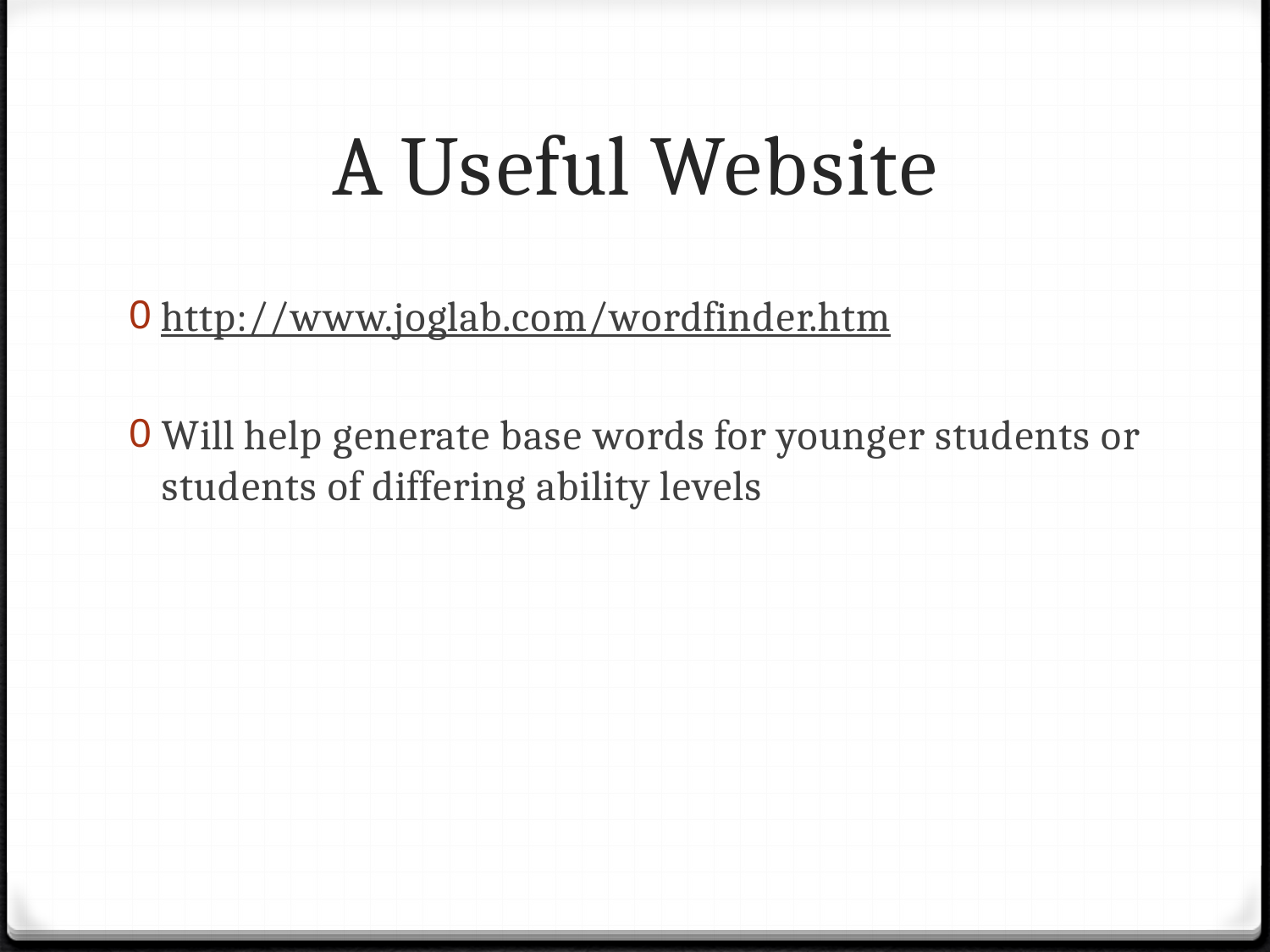

# A Useful Website
http://www.joglab.com/wordfinder.htm

Will help generate base words for younger students or students of differing ability levels